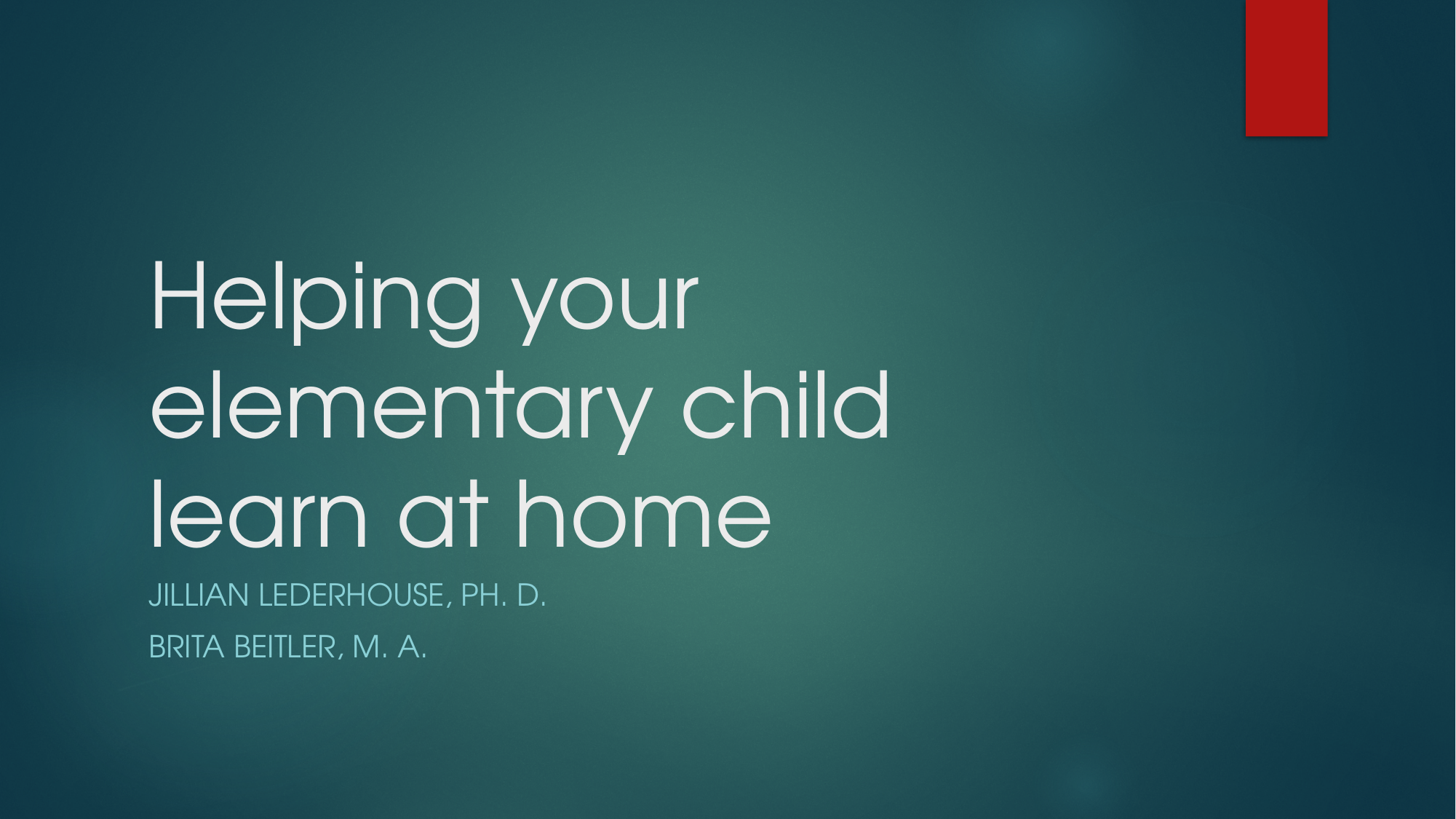

# Helping your elementary child learn at home
Jillian Lederhouse, Ph. D.
Brita Beitler, M. A.